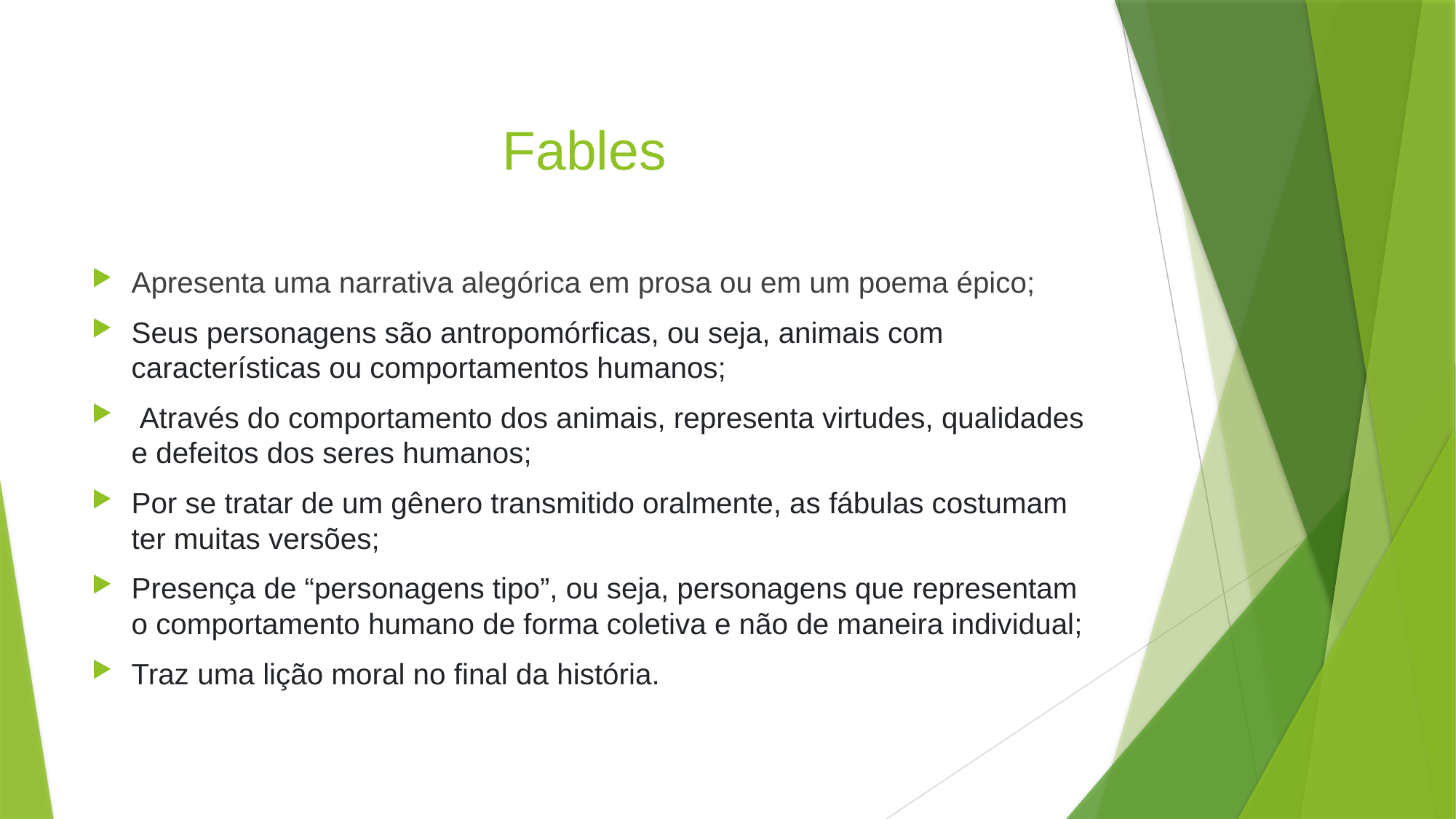

# Fables
Apresenta uma narrativa alegórica em prosa ou em um poema épico;
Seus personagens são antropomórficas, ou seja, animais com características ou comportamentos humanos;
 Através do comportamento dos animais, representa virtudes, qualidades e defeitos dos seres humanos;
Por se tratar de um gênero transmitido oralmente, as fábulas costumam ter muitas versões;
Presença de “personagens tipo”, ou seja, personagens que representam o comportamento humano de forma coletiva e não de maneira individual;
Traz uma lição moral no final da história.